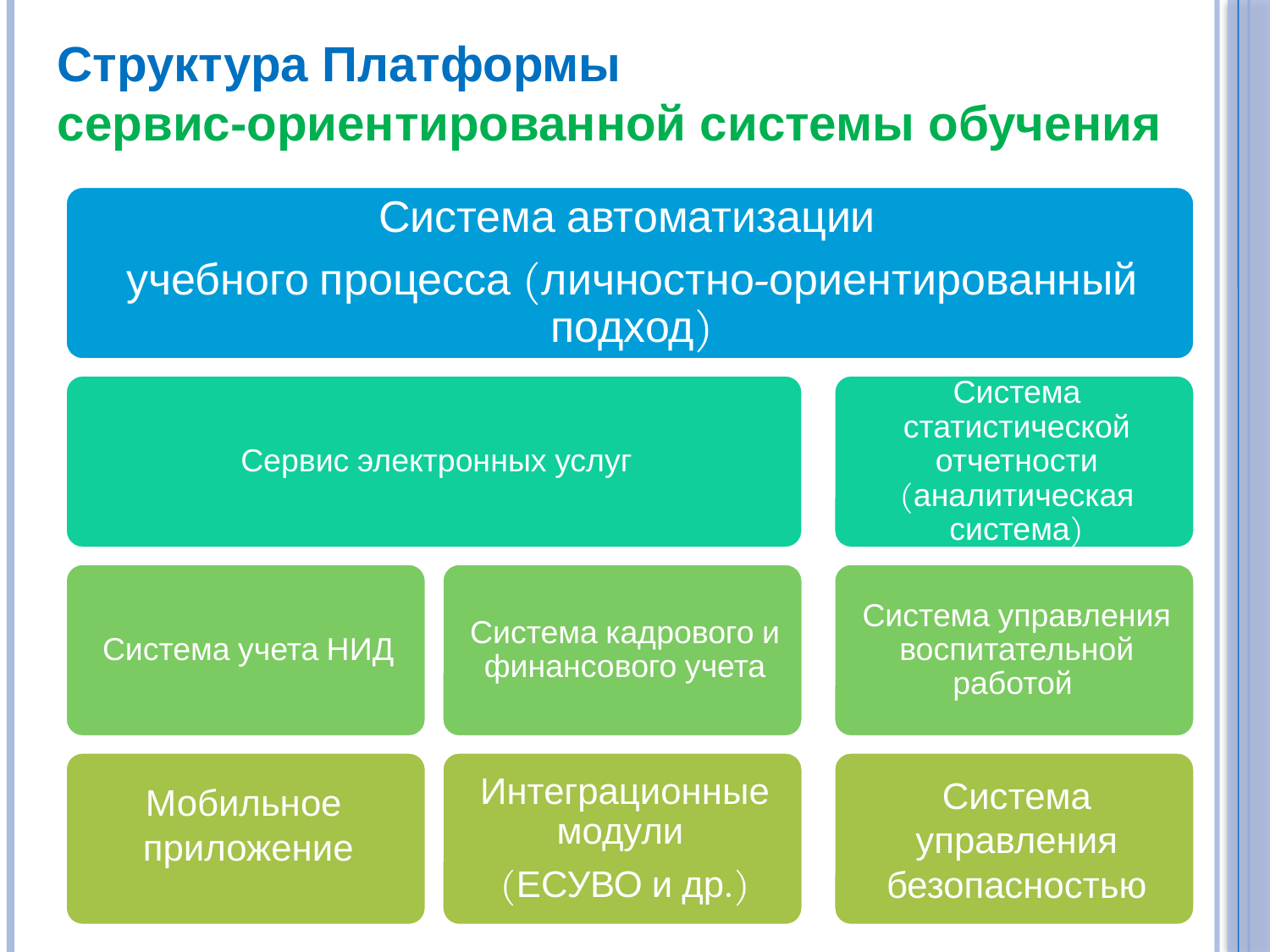

Структура Платформы
сервис-ориентированной системы обучения
Система автоматизации
учебного процесса (личностно-ориентированный подход)
Сервис электронных услуг
Система учета НИД
Мобильное
приложение

Система кадрового и финансового учета
Интеграционные модули
(ЕСУВО и др.)
Система статистической отчетности (аналитическая система)
Система управления воспитательной работой
Система управления безопасностью